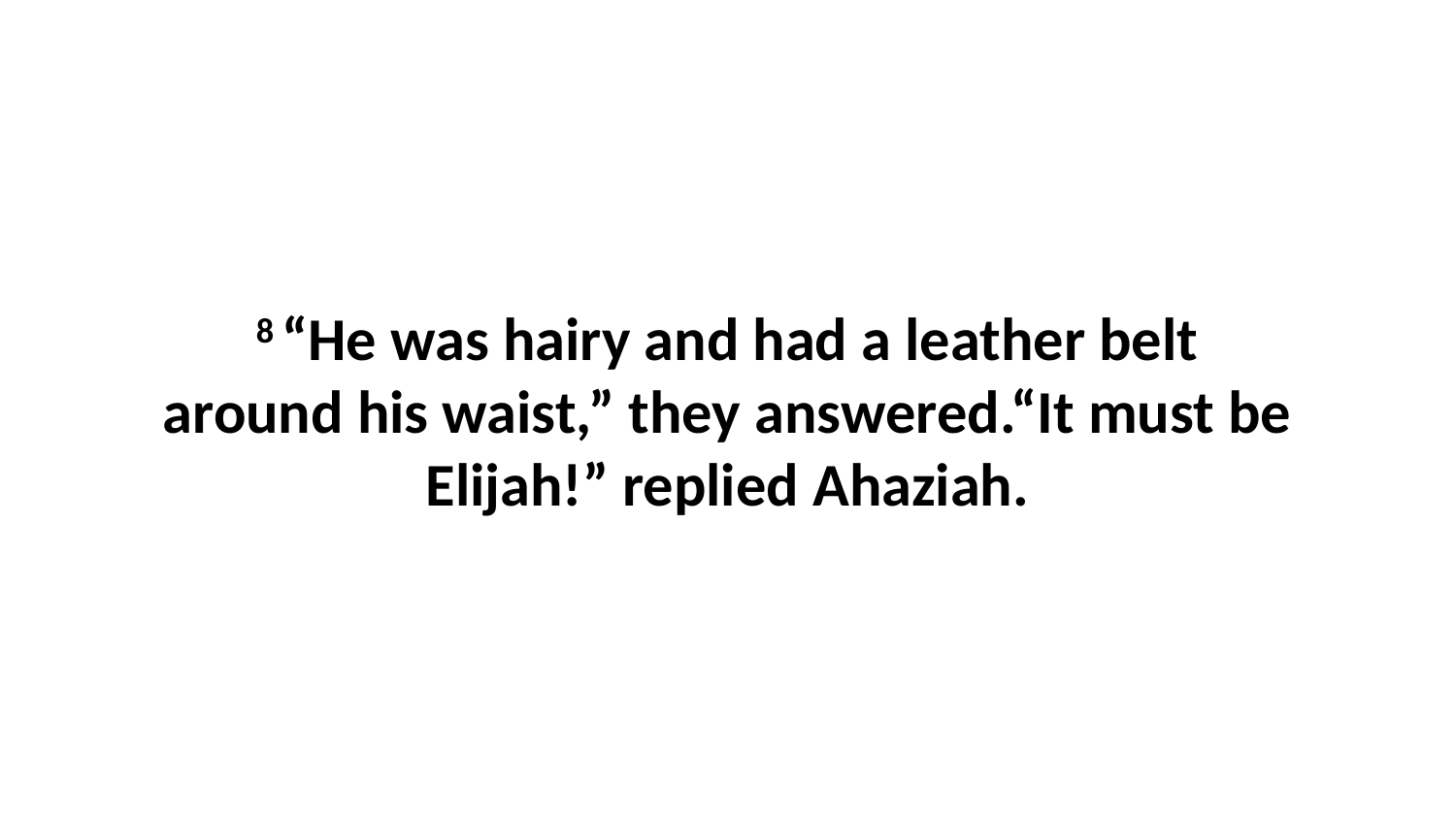

8 “He was hairy and had a leather belt around his waist,” they answered.“It must be Elijah!” replied Ahaziah.